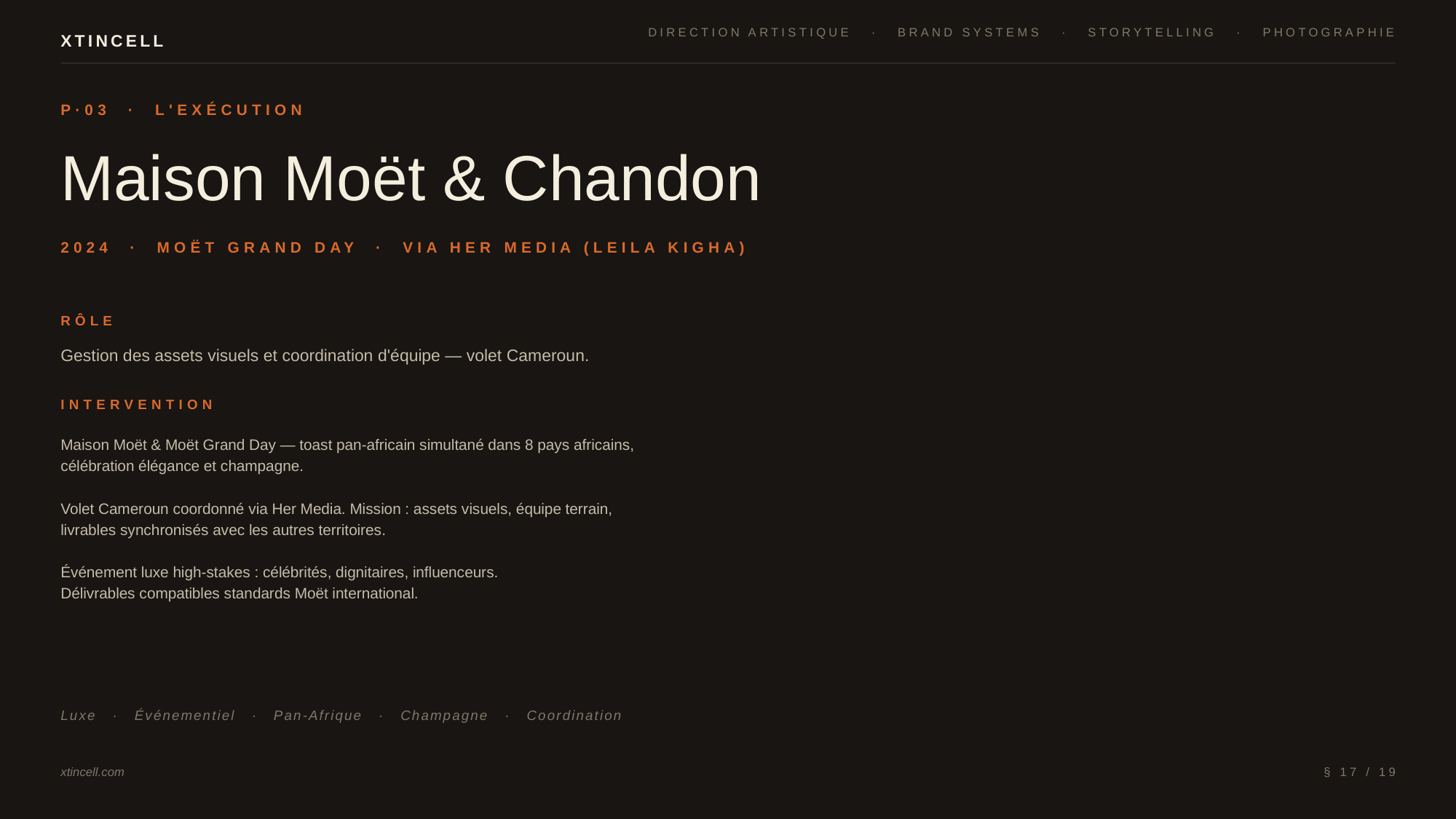

DIRECTION ARTISTIQUE   ·   BRAND SYSTEMS   ·   STORYTELLING   ·   PHOTOGRAPHIE
XTINCELL

P·03  ·  L'EXÉCUTION
Maison Moët & Chandon
2024  ·  MOËT GRAND DAY  ·  VIA HER MEDIA (LEILA KIGHA)
RÔLE
Gestion des assets visuels et coordination d'équipe — volet Cameroun.
INTERVENTION
Maison Moët & Moët Grand Day — toast pan-africain simultané dans 8 pays africains,
célébration élégance et champagne.

Volet Cameroun coordonné via Her Media. Mission : assets visuels, équipe terrain,
livrables synchronisés avec les autres territoires.

Événement luxe high-stakes : célébrités, dignitaires, influenceurs.
Délivrables compatibles standards Moët international.
Luxe   ·   Événementiel   ·   Pan-Afrique   ·   Champagne   ·   Coordination
xtincell.com
§ 17 / 19